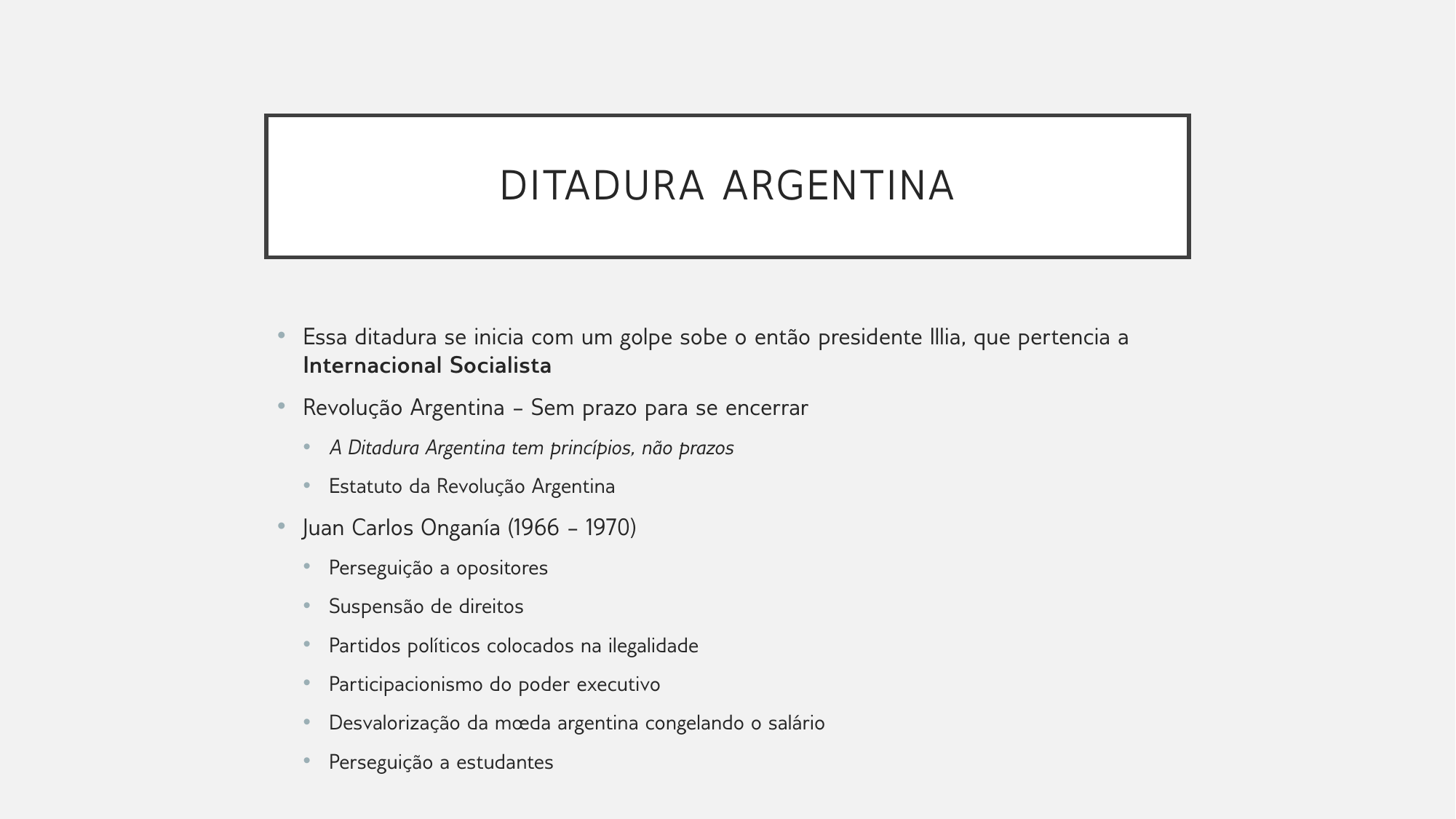

# Ditadura argentina
Essa ditadura se inicia com um golpe sobe o então presidente Illia, que pertencia a Internacional Socialista
Revolução Argentina – Sem prazo para se encerrar
A Ditadura Argentina tem princípios, não prazos
Estatuto da Revolução Argentina
Juan Carlos Onganía (1966 – 1970)
Perseguição a opositores
Suspensão de direitos
Partidos políticos colocados na ilegalidade
Participacionismo do poder executivo
Desvalorização da moeda argentina congelando o salário
Perseguição a estudantes